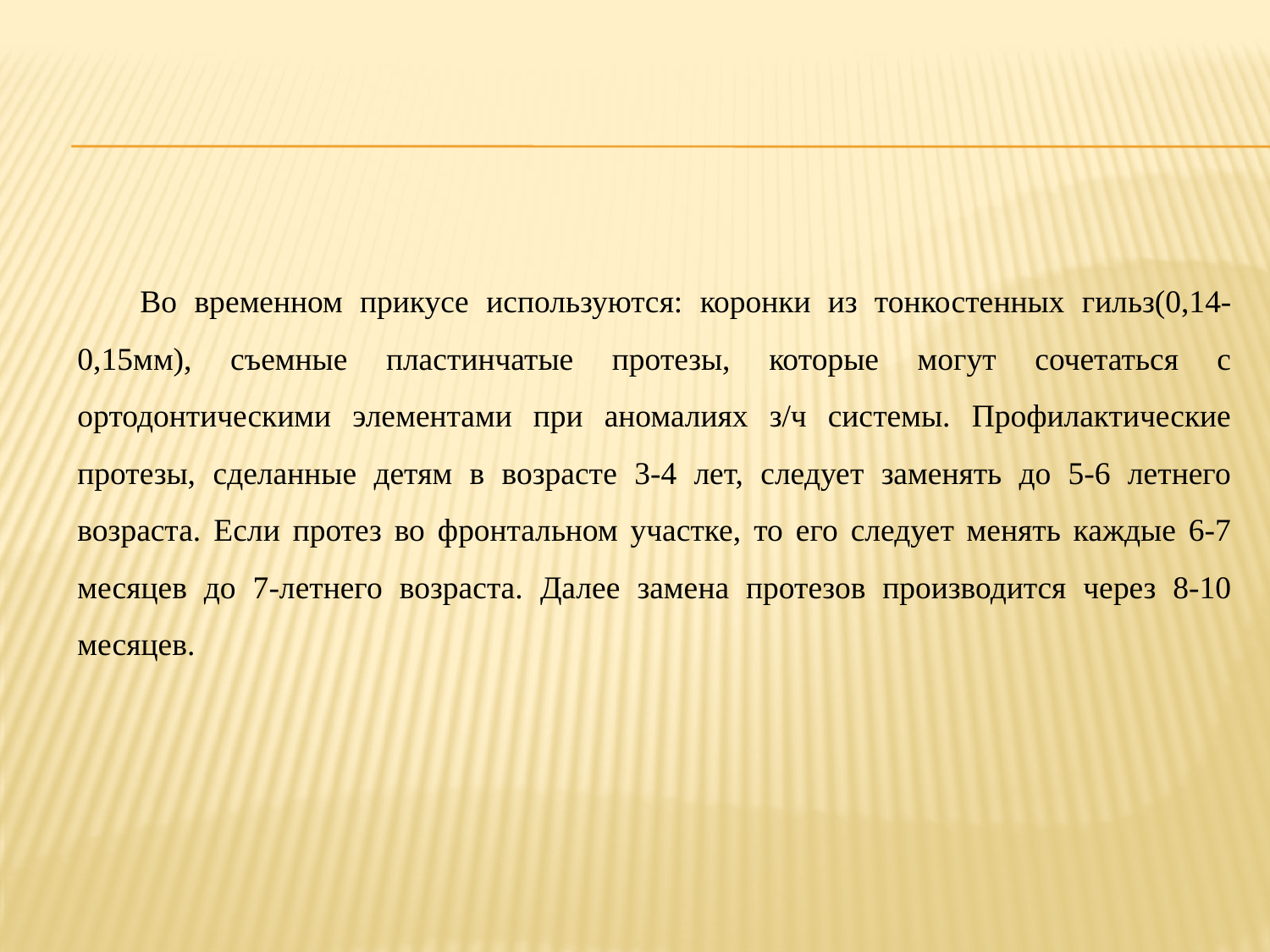

Во временном прикусе используются: коронки из тонкостенных гильз(0,14-0,15мм), съемные пластинчатые протезы, которые могут сочетаться с ортодонтическими элементами при аномалиях з/ч системы. Профилактические протезы, сделанные детям в возрасте 3-4 лет, следует заменять до 5-6 летнего возраста. Если протез во фронтальном участке, то его следует менять каждые 6-7 месяцев до 7-летнего возраста. Далее замена протезов производится через 8-10 месяцев.